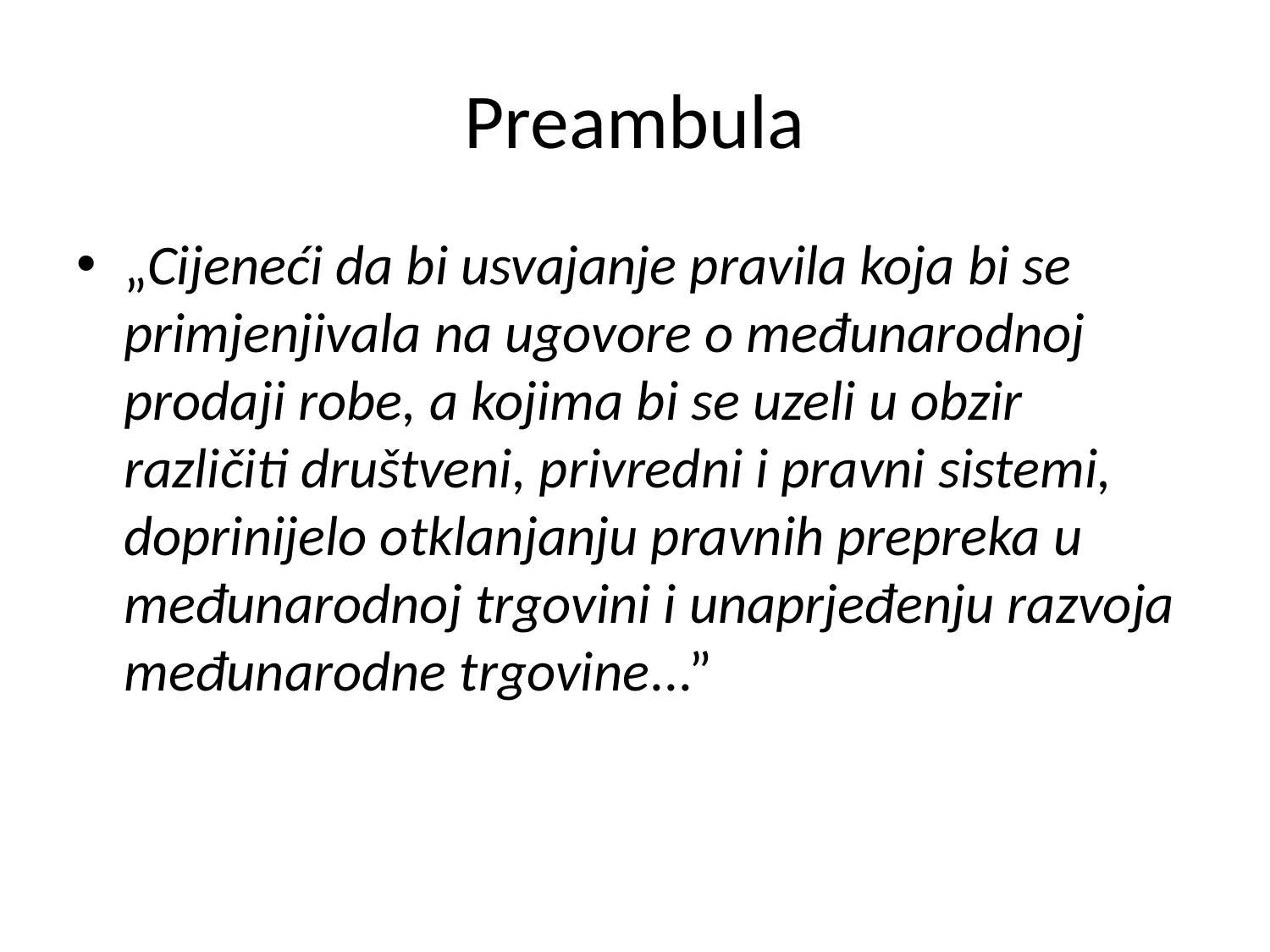

# Preambula
„Cijeneći da bi usvajanje pravila koja bi se primjenjivala na ugovore o međunarodnoj prodaji robe, a kojima bi se uzeli u obzir različiti društveni, privredni i pravni sistemi, doprinijelo otklanjanju pravnih prepreka u međunarodnoj trgovini i unaprjeđenju razvoja međunarodne trgovine...”